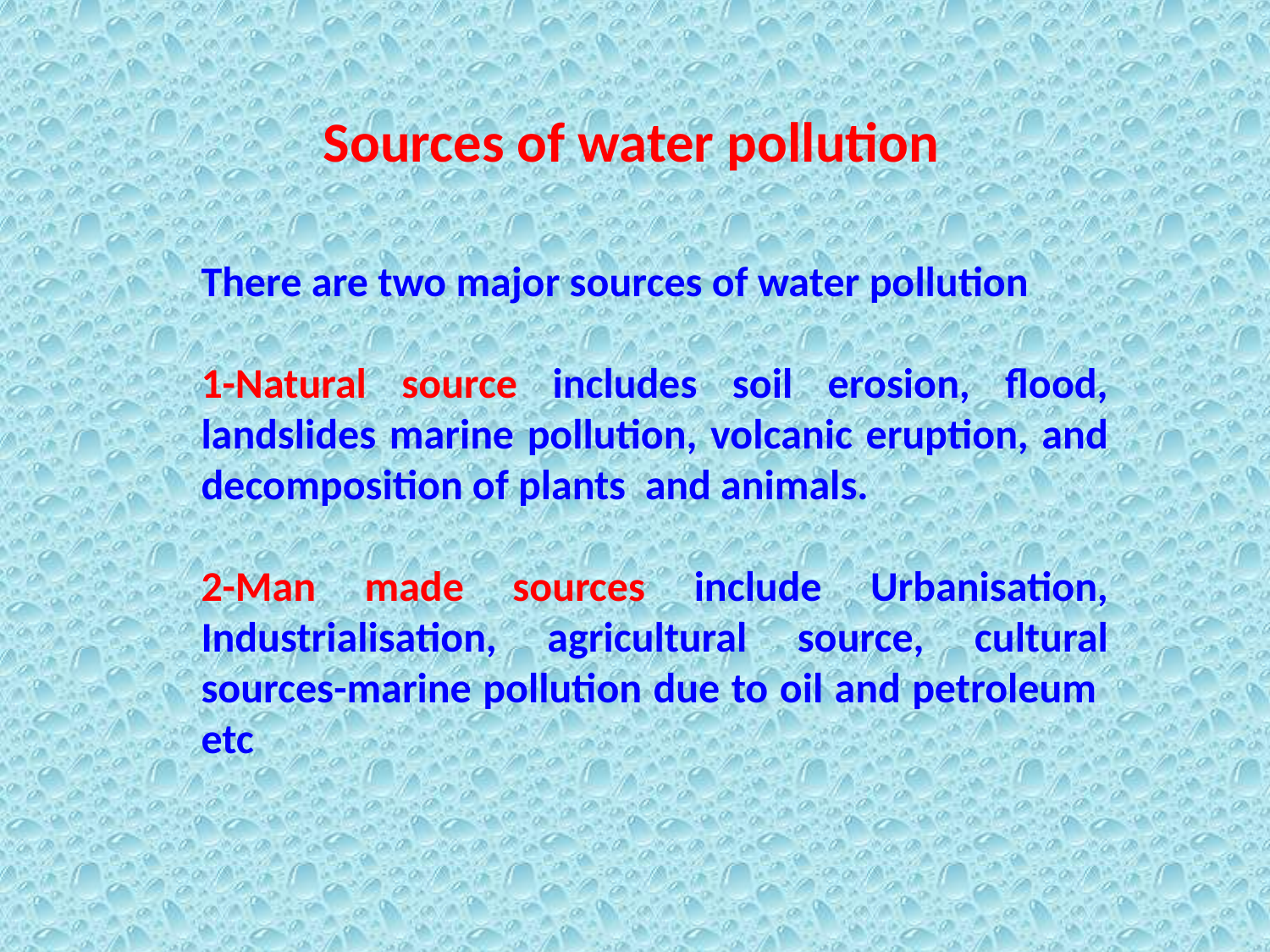

Sources of water pollution
There are two major sources of water pollution

1-Natural source includes soil erosion, flood, landslides marine pollution, volcanic eruption, and decomposition of plants  and animals.

2-Man made sources include Urbanisation, Industrialisation, agricultural source, cultural sources-marine pollution due to oil and petroleum  etc